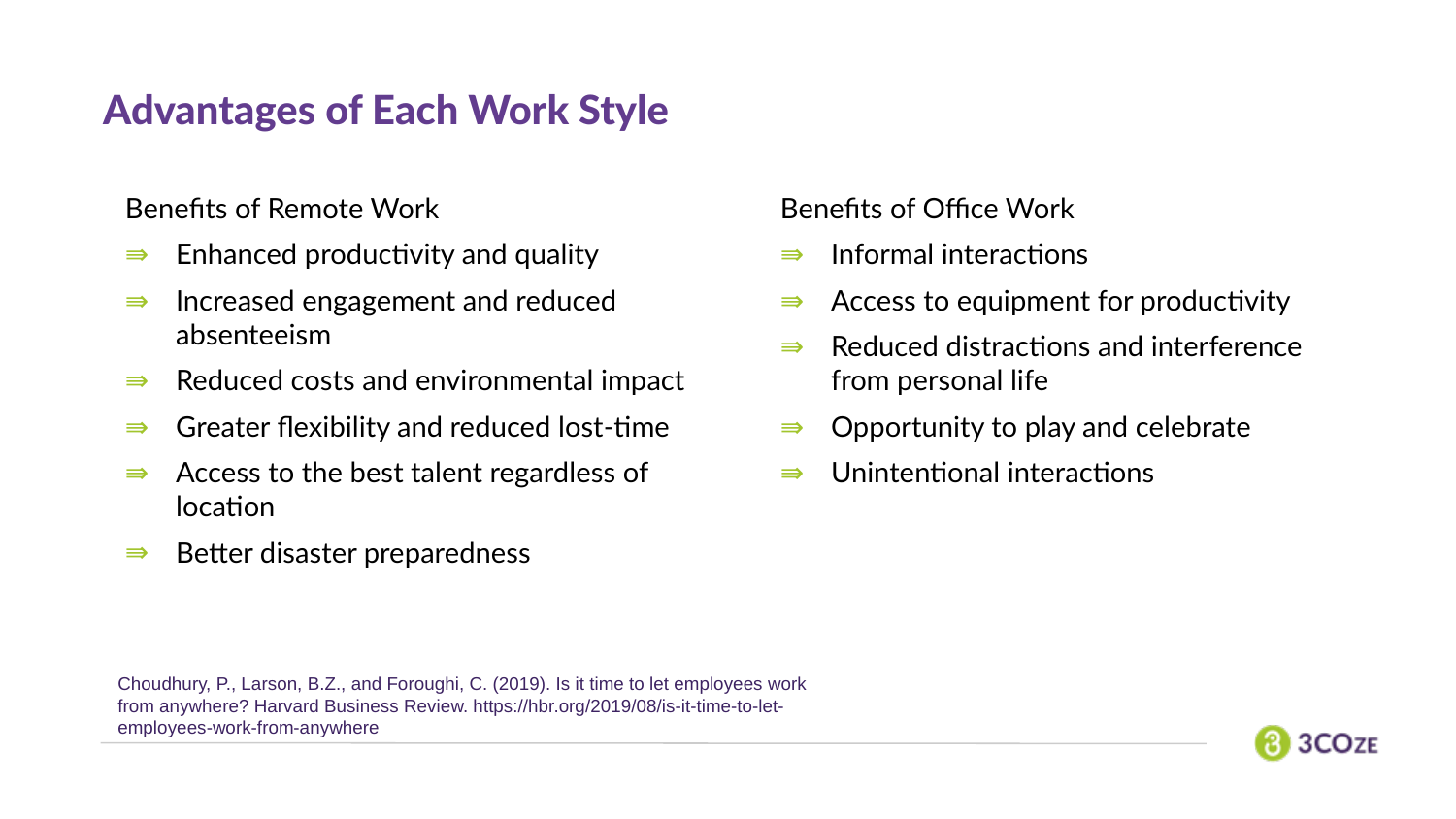

Advantages of Each Work Style
Benefits of Remote Work
Enhanced productivity and quality
Increased engagement and reduced absenteeism
Reduced costs and environmental impact
Greater flexibility and reduced lost-time
Access to the best talent regardless of location
Better disaster preparedness

Benefits of Office Work
Informal interactions
Access to equipment for productivity
Reduced distractions and interference from personal life
Opportunity to play and celebrate
Unintentional interactions

Choudhury, P., Larson, B.Z., and Foroughi, C. (2019). Is it time to let employees work from anywhere? Harvard Business Review. https://hbr.org/2019/08/is-it-time-to-let-employees-work-from-anywhere